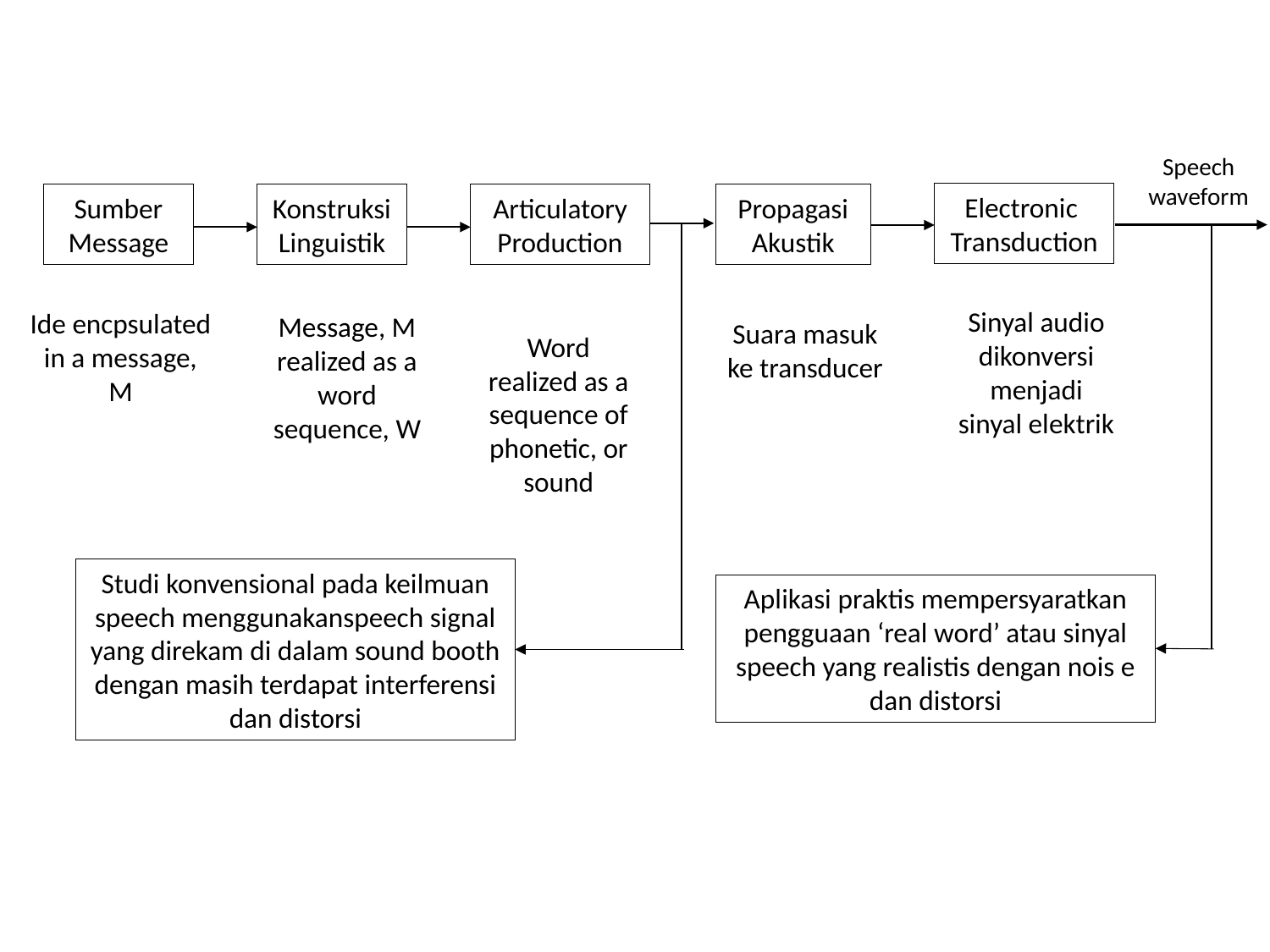

Speech waveform
Electronic  Transduction
Sumber Message
KonstruksiLinguistik
Articulatory Production
Propagasi Akustik
Sinyal audio dikonversi menjadi sinyal elektrik
Ide encpsulated in a message, M
Message, M realized as a word sequence, W
Suara masuk ke transducer
Word realized as a sequence of phonetic, or sound
Studi konvensional pada keilmuan speech menggunakanspeech signal yang direkam di dalam sound booth dengan masih terdapat interferensi dan distorsi
Aplikasi praktis mempersyaratkan pengguaan ‘real word’ atau sinyal speech yang realistis dengan nois e dan distorsi